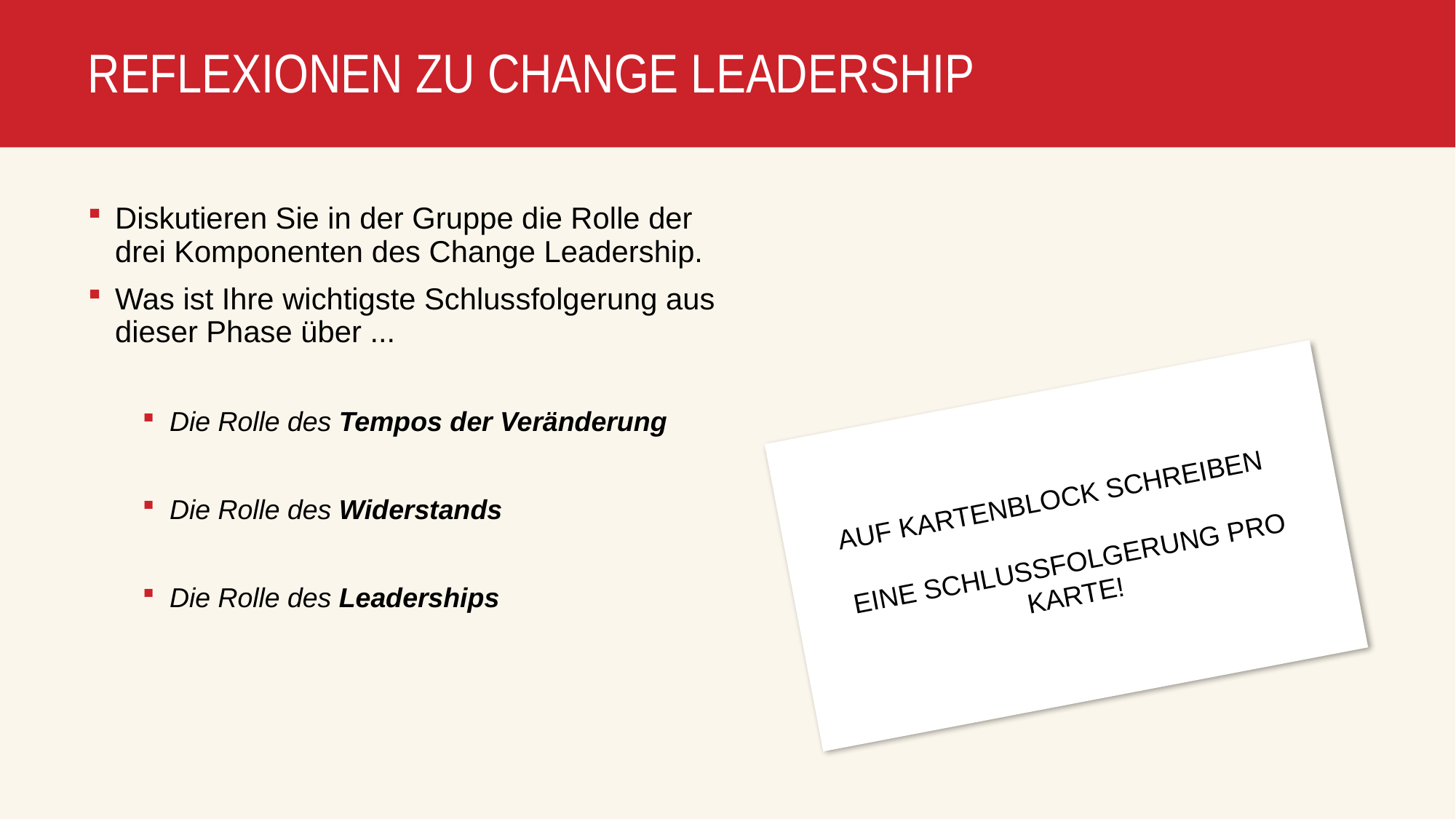

# REFLEXIONEN ZU Change Leadership
Diskutieren Sie in der Gruppe die Rolle der drei Komponenten des Change Leadership.
Was ist Ihre wichtigste Schlussfolgerung aus dieser Phase über ...

Die Rolle des Tempos der Veränderung

Die Rolle des Widerstands

Die Rolle des Leaderships

AUF KARTENBLOCK SCHREIBEN

EINE SCHLUSSFOLGERUNG PRO KARTE!